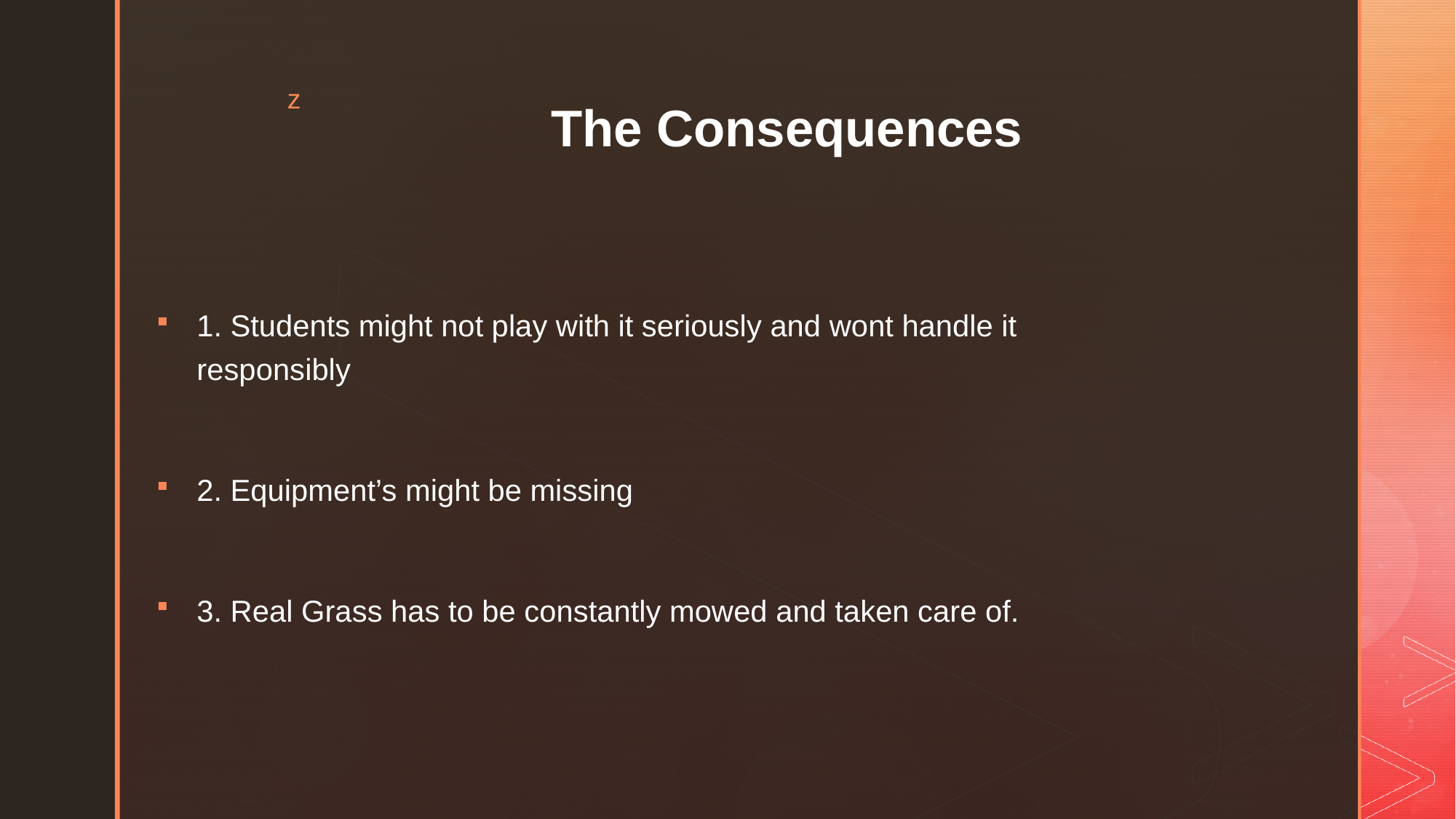

# The Consequences
1. Students might not play with it seriously and wont handle it responsibly

2. Equipment’s might be missing

3. Real Grass has to be constantly mowed and taken care of.